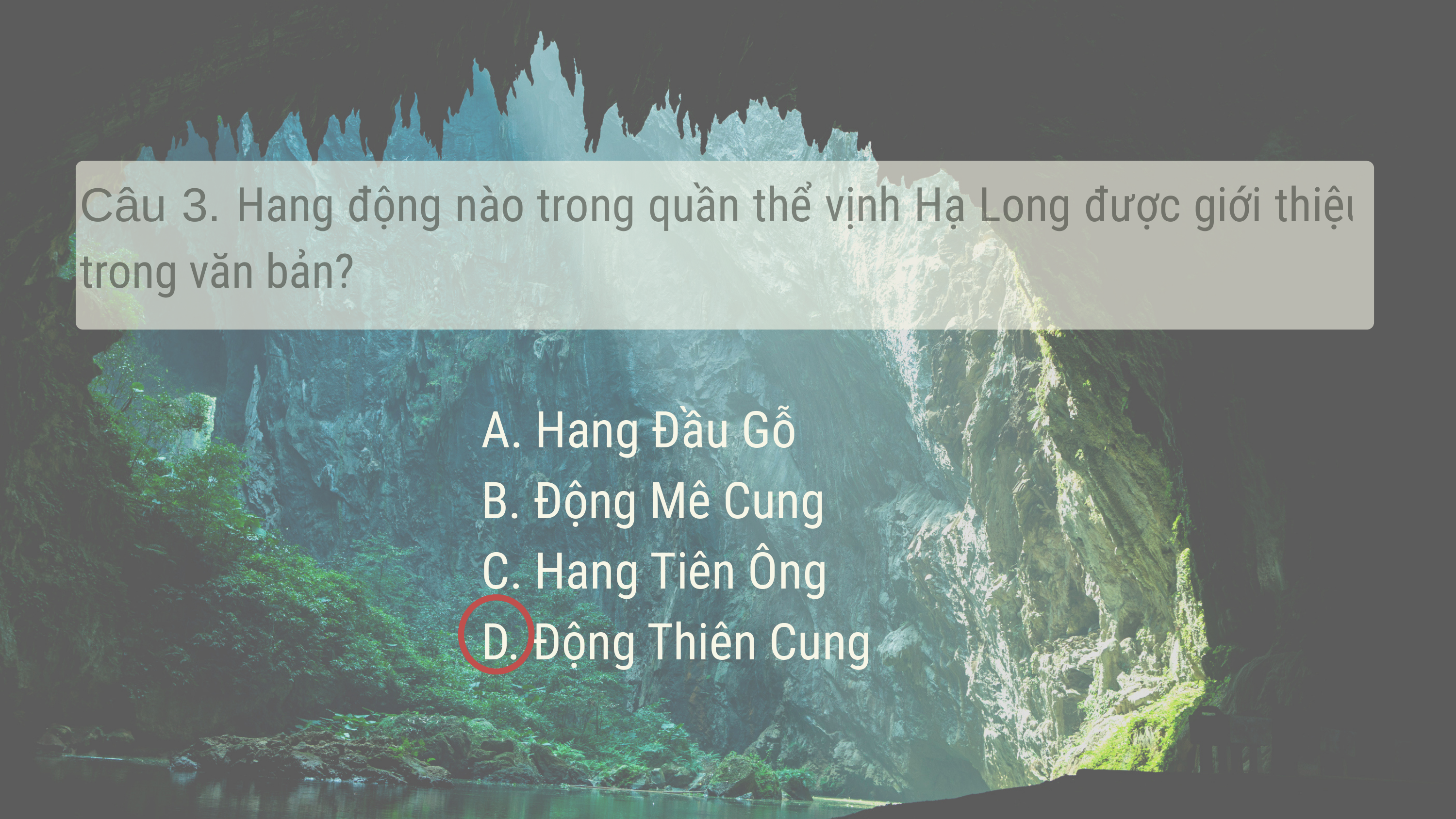

Câu 3. Hang động nào trong quần thể vịnh Hạ Long được giới thiệu trong văn bản?
A. Hang Đầu Gỗ
B. Động Mê Cung
C. Hang Tiên Ông
D. Động Thiên Cung